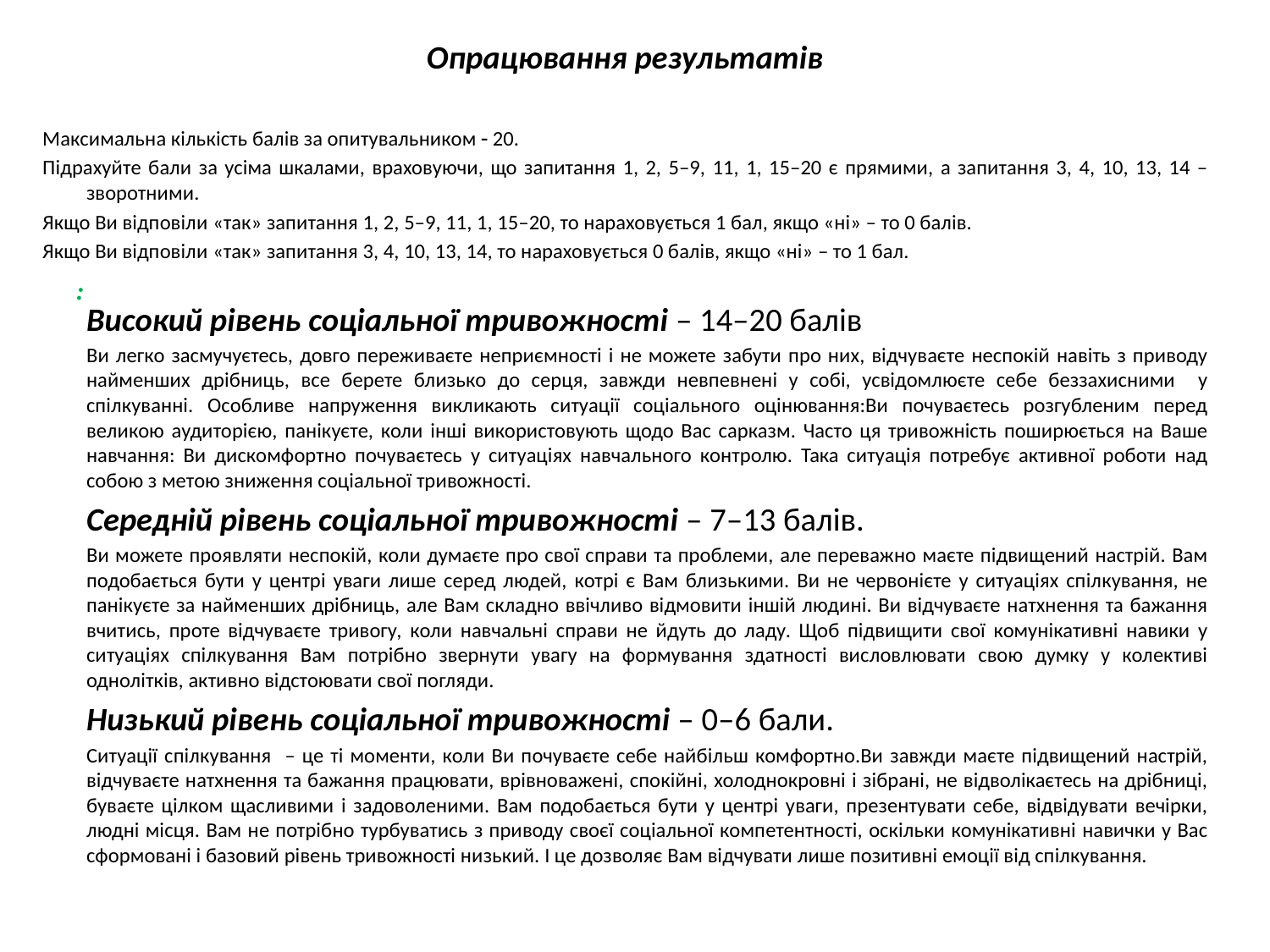

Опрацювання результатів

Максимальна кількість балів за опитувальником − 20.
Підрахуйте бали за усіма шкалами, враховуючи, що запитання 1, 2, 5‒9, 11, 1, 15‒20 є прямими, а запитання 3, 4, 10, 13, 14 ‒ зворотними.
Якщо Ви відповіли «так» запитання 1, 2, 5‒9, 11, 1, 15‒20, то нараховується 1 бал, якщо «ні» ‒ то 0 балів.
Якщо Ви відповіли «так» запитання 3, 4, 10, 13, 14, то нараховується 0 балів, якщо «ні» ‒ то 1 бал.

	Високий рівень соціальної тривожності ‒ 14‒20 балів
	Ви легко засмучуєтесь, довго переживаєте неприємності і не можете забути про них, відчуваєте неспокій навіть з приводу найменших дрібниць, все берете близько до серця, завжди невпевнені у собі, усвідомлюєте себе беззахисними  у спілкуванні. Особливе напруження викликають ситуації соціального оцінювання:Ви почуваєтесь розгубленим перед великою аудиторією, панікуєте, коли інші використовують щодо Вас сарказм. Часто ця тривожність поширюється на Ваше навчання: Ви дискомфортно почуваєтесь у ситуаціях навчального контролю. Така ситуація потребує активної роботи над собою з метою зниження соціальної тривожності.
	Середній рівень соціальної тривожності ‒ 7‒13 балів.
	Ви можете проявляти неспокій, коли думаєте про свої справи та проблеми, але переважно маєте підвищений настрій. Вам подобається бути у центрі уваги лише серед людей, котрі є Вам близькими. Ви не червонієте у ситуаціях спілкування, не панікуєте за найменших дрібниць, але Вам складно ввічливо відмовити іншій людині. Ви відчуваєте натхнення та бажання вчитись, проте відчуваєте тривогу, коли навчальні справи не йдуть до ладу. Щоб підвищити свої комунікативні навики у ситуаціях спілкування Вам потрібно звернути увагу на формування здатності висловлювати свою думку у колективі однолітків, активно відстоювати свої погляди.
	Низький рівень соціальної тривожності ‒ 0‒6 бали.
	Ситуації спілкування  ‒ це ті моменти, коли Ви почуваєте себе найбільш комфортно.Ви завжди маєте підвищений настрій, відчуваєте натхнення та бажання працювати, врівноважені, спокійні, холоднокровні і зібрані, не відволікаєтесь на дрібниці, буваєте цілком щасливими і задоволеними. Вам подобається бути у центрі уваги, презентувати себе, відвідувати вечірки, людні місця. Вам не потрібно турбуватись з приводу своєї соціальної компетентності, оскільки комунікативні навички у Вас сформовані і базовий рівень тривожності низький. І це дозволяє Вам відчувати лише позитивні емоції від спілкування.

# :